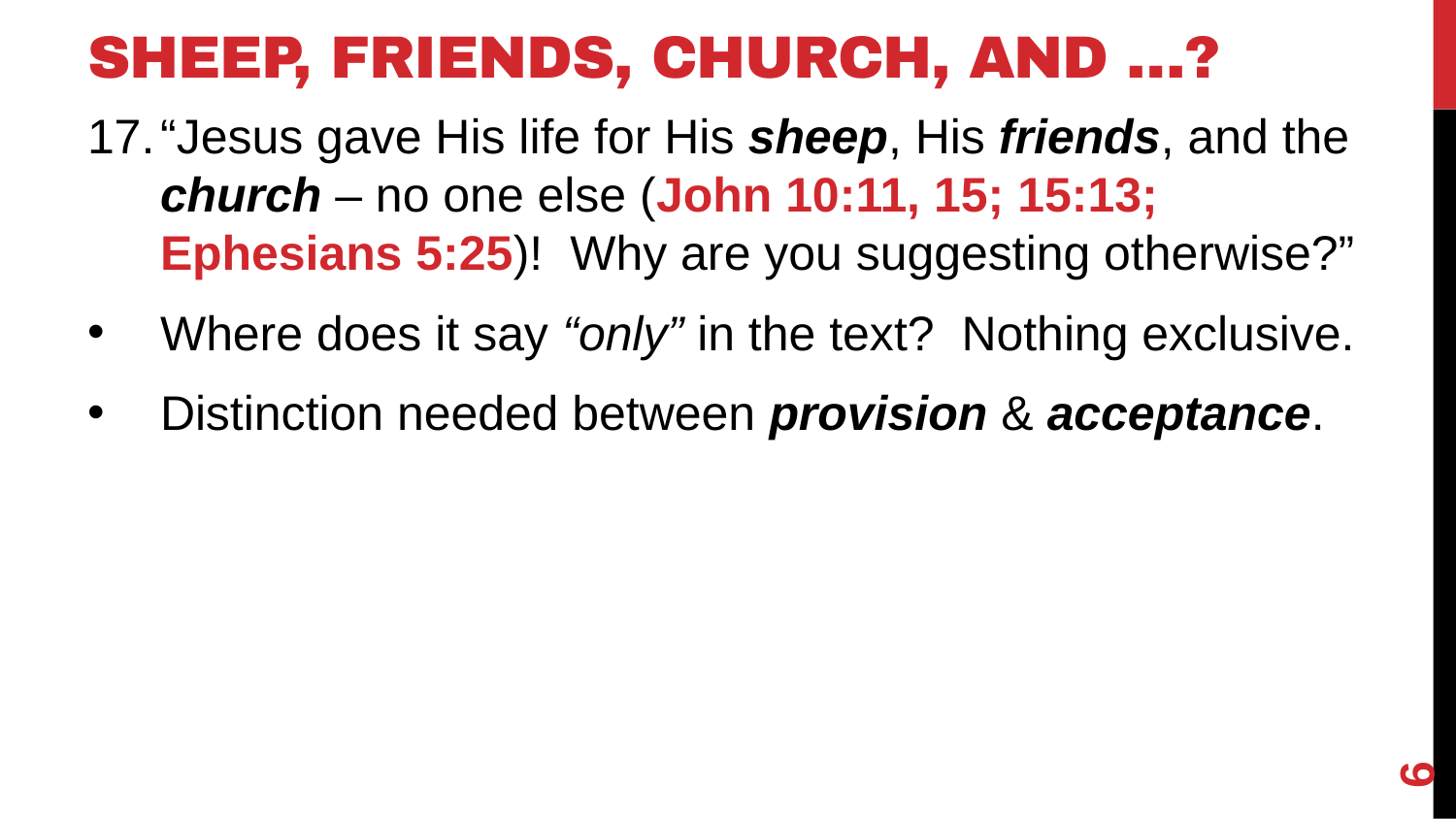

# Sheep, Friends, Church, and …?
“Jesus gave His life for His sheep, His friends, and the church – no one else (John 10:11, 15; 15:13; Ephesians 5:25)!  Why are you suggesting otherwise?”
Where does it say “only” in the text?  Nothing exclusive.
Distinction needed between provision & acceptance.
6